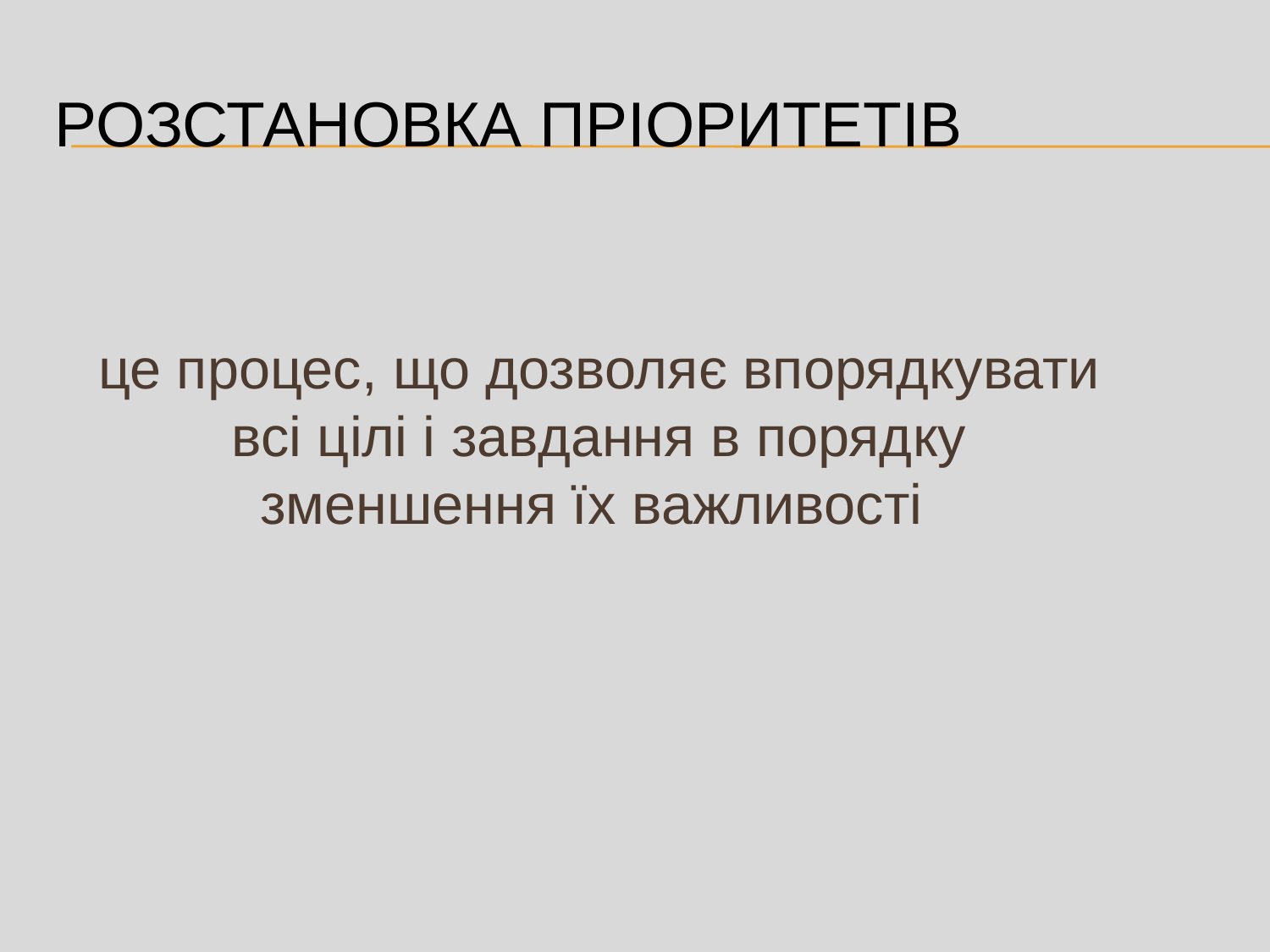

# Розстановка пріоритетів
це процес, що дозволяє впорядкувати всі цілі і завдання в порядку зменшення їх важливості